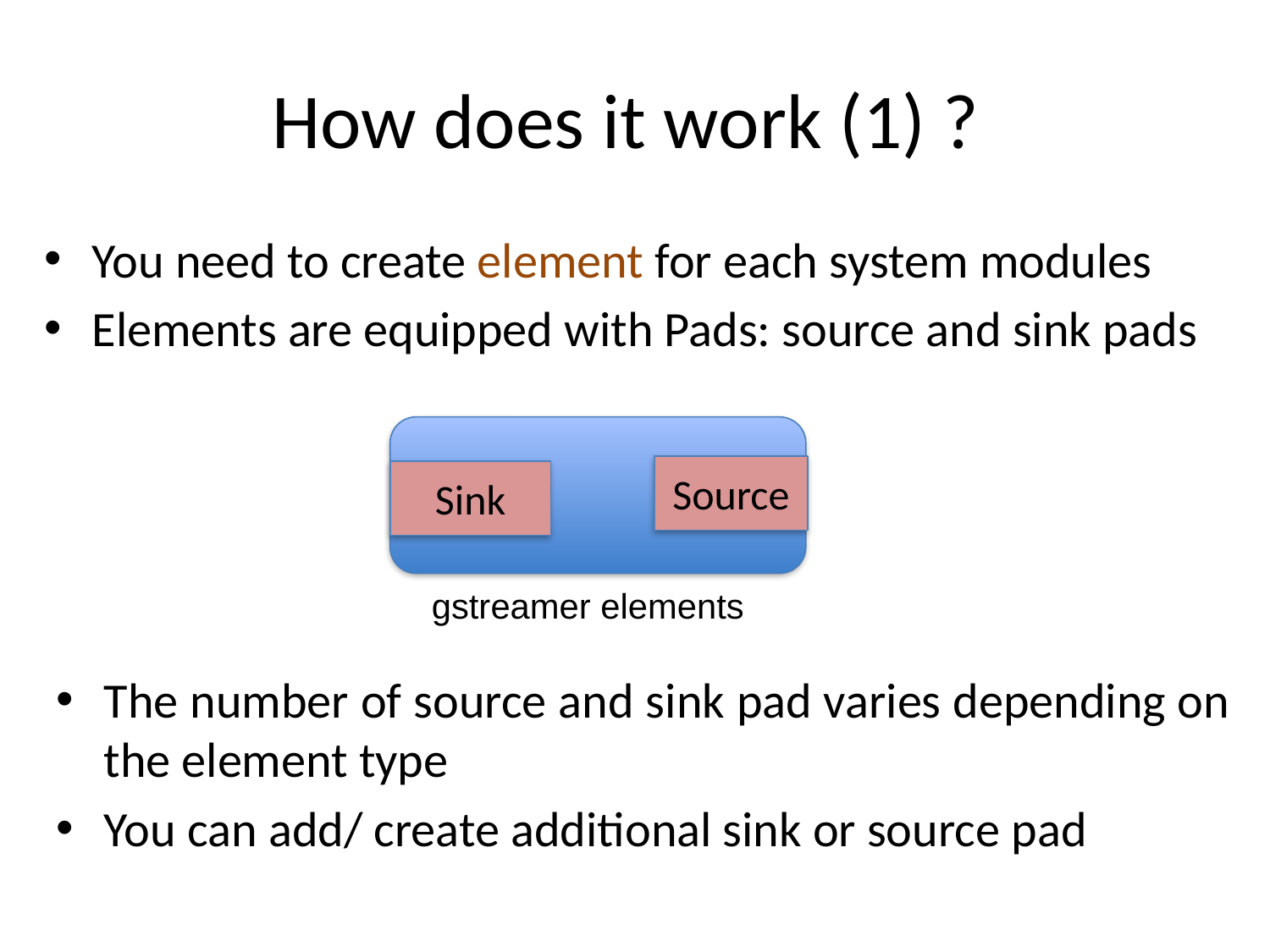

# How does it work (1) ?
You need to create element for each system modules
Elements are equipped with Pads: source and sink pads

Source
Sink
gstreamer elements
The number of source and sink pad varies depending on the element type
You can add/ create additional sink or source pad